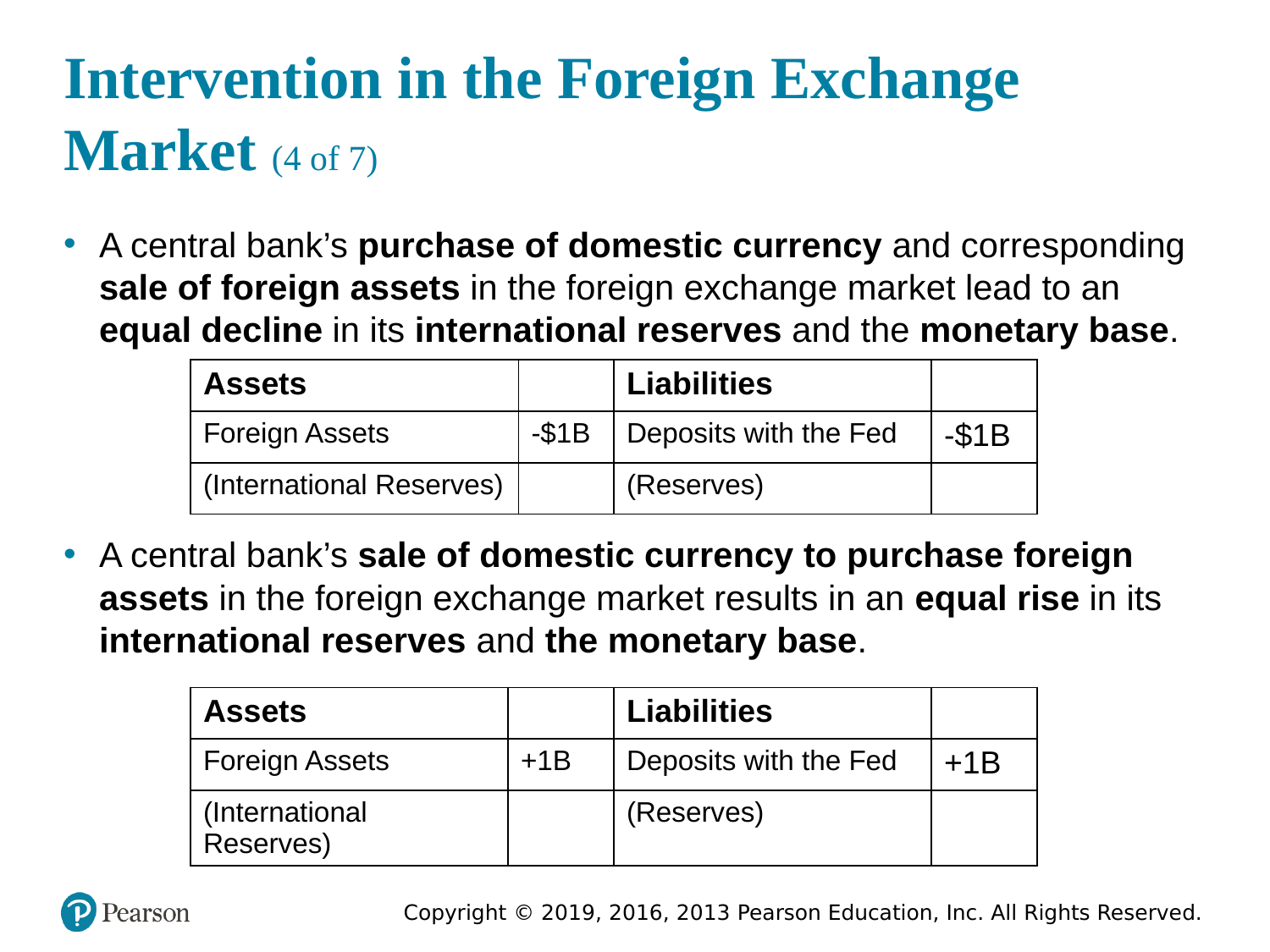

# Intervention in the Foreign Exchange Market (4 of 7)
A central bank’s purchase of domestic currency and corresponding sale of foreign assets in the foreign exchange market lead to an equal decline in its international reserves and the monetary base.

A central bank’s sale of domestic currency to purchase foreign assets in the foreign exchange market results in an equal rise in its international reserves and the monetary base.

| Assets |  | Liabilities |  |
| --- | --- | --- | --- |
| Foreign Assets | -$1B | Deposits with the Fed | -$1B |
| (International Reserves) |  | (Reserves) |  |
| Assets |  | Liabilities |  |
| --- | --- | --- | --- |
| Foreign Assets | +1B | Deposits with the Fed | +1B |
| (International Reserves) |  | (Reserves) |  |